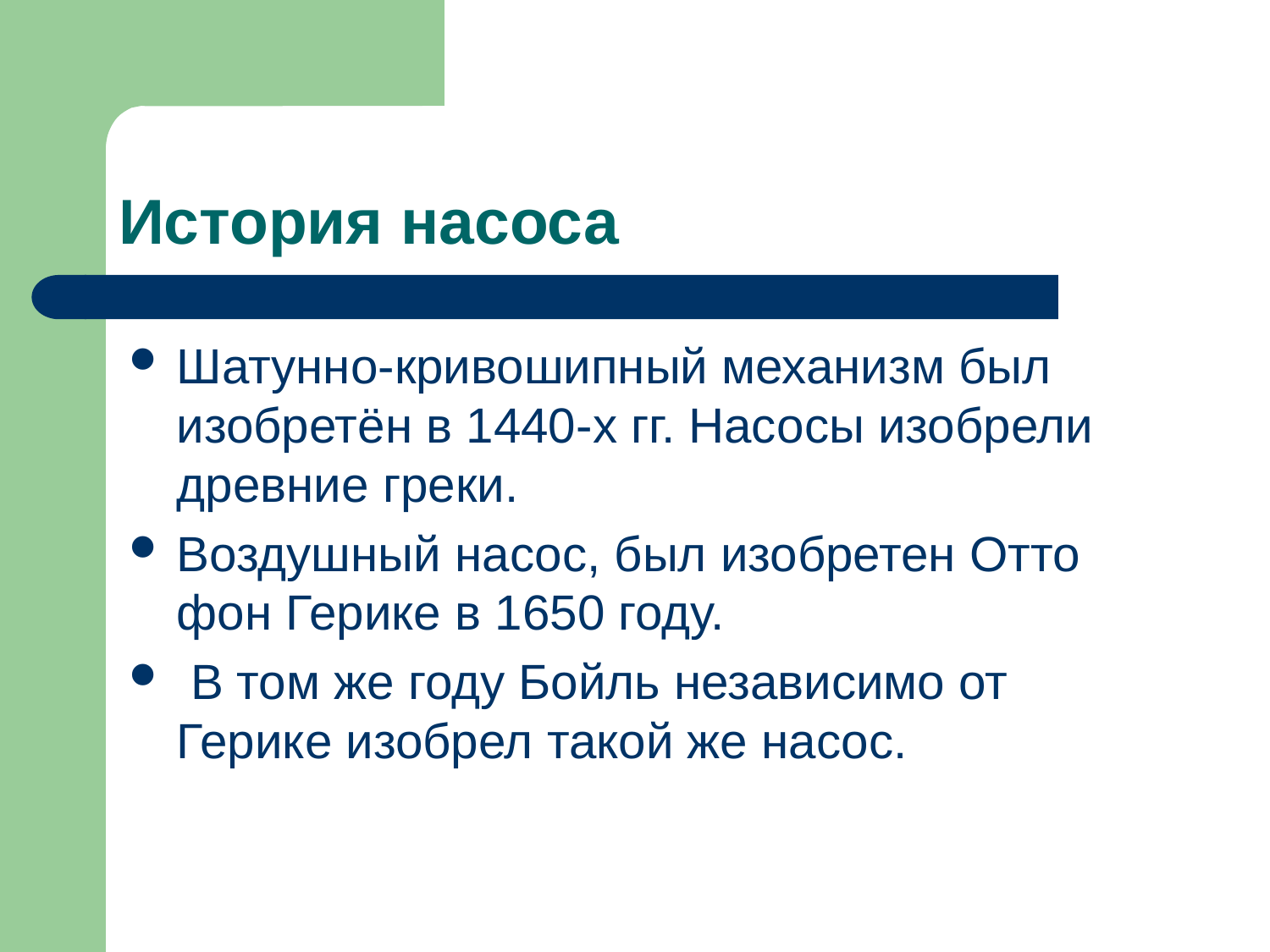

# История насоса
Шатунно-кривошипный механизм был изобретён в 1440-х гг. Насосы изобрели древние греки.
Воздушный насос, был изобретен Отто фон Герике в 1650 году.
 В том же году Бойль независимо от Герике изобрел такой же насос.